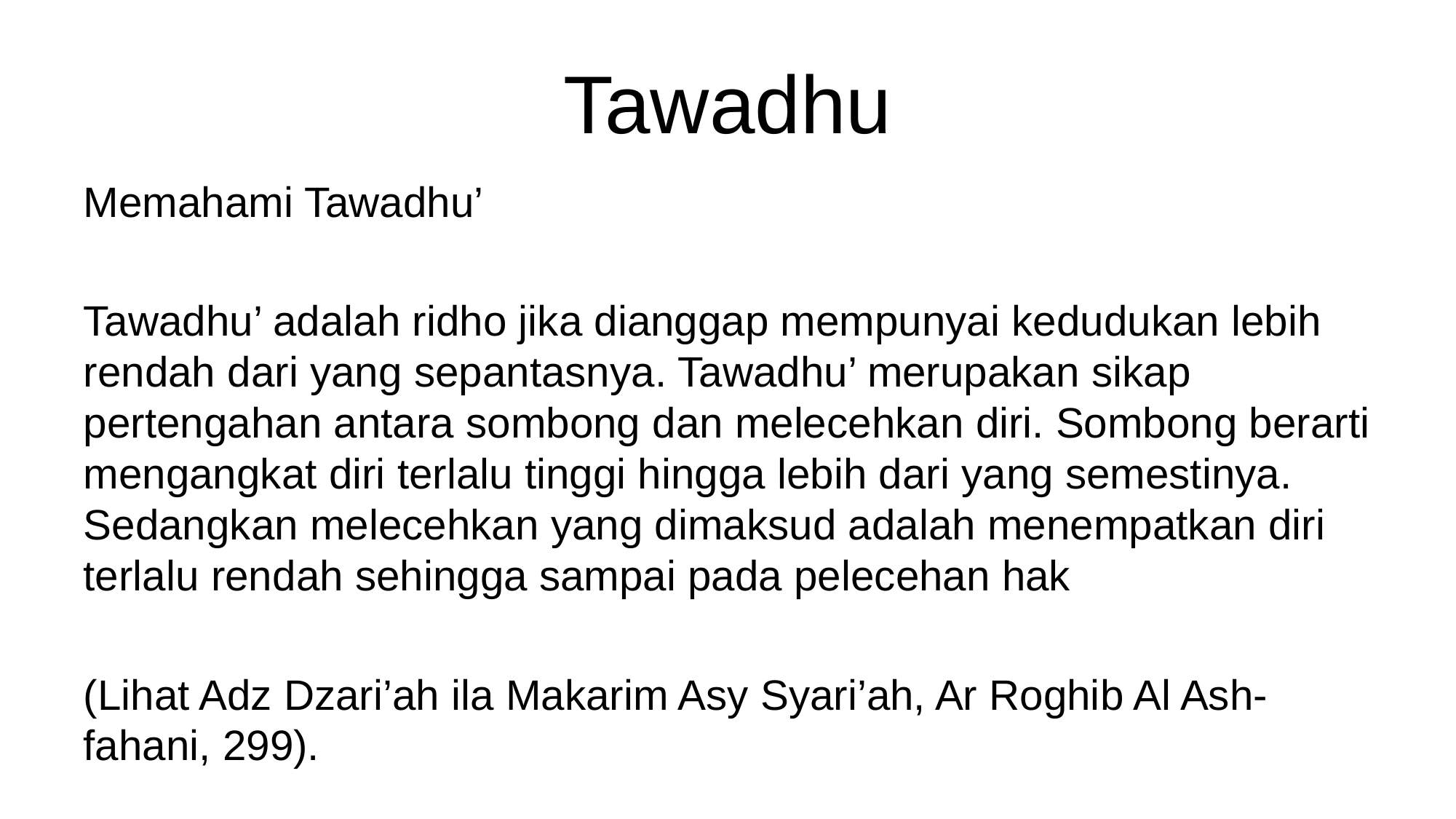

# Tawadhu
Memahami Tawadhu’

Tawadhu’ adalah ridho jika dianggap mempunyai kedudukan lebih rendah dari yang sepantasnya. Tawadhu’ merupakan sikap pertengahan antara sombong dan melecehkan diri. Sombong berarti mengangkat diri terlalu tinggi hingga lebih dari yang semestinya. Sedangkan melecehkan yang dimaksud adalah menempatkan diri terlalu rendah sehingga sampai pada pelecehan hak

(Lihat Adz Dzari’ah ila Makarim Asy Syari’ah, Ar Roghib Al Ash-fahani, 299).